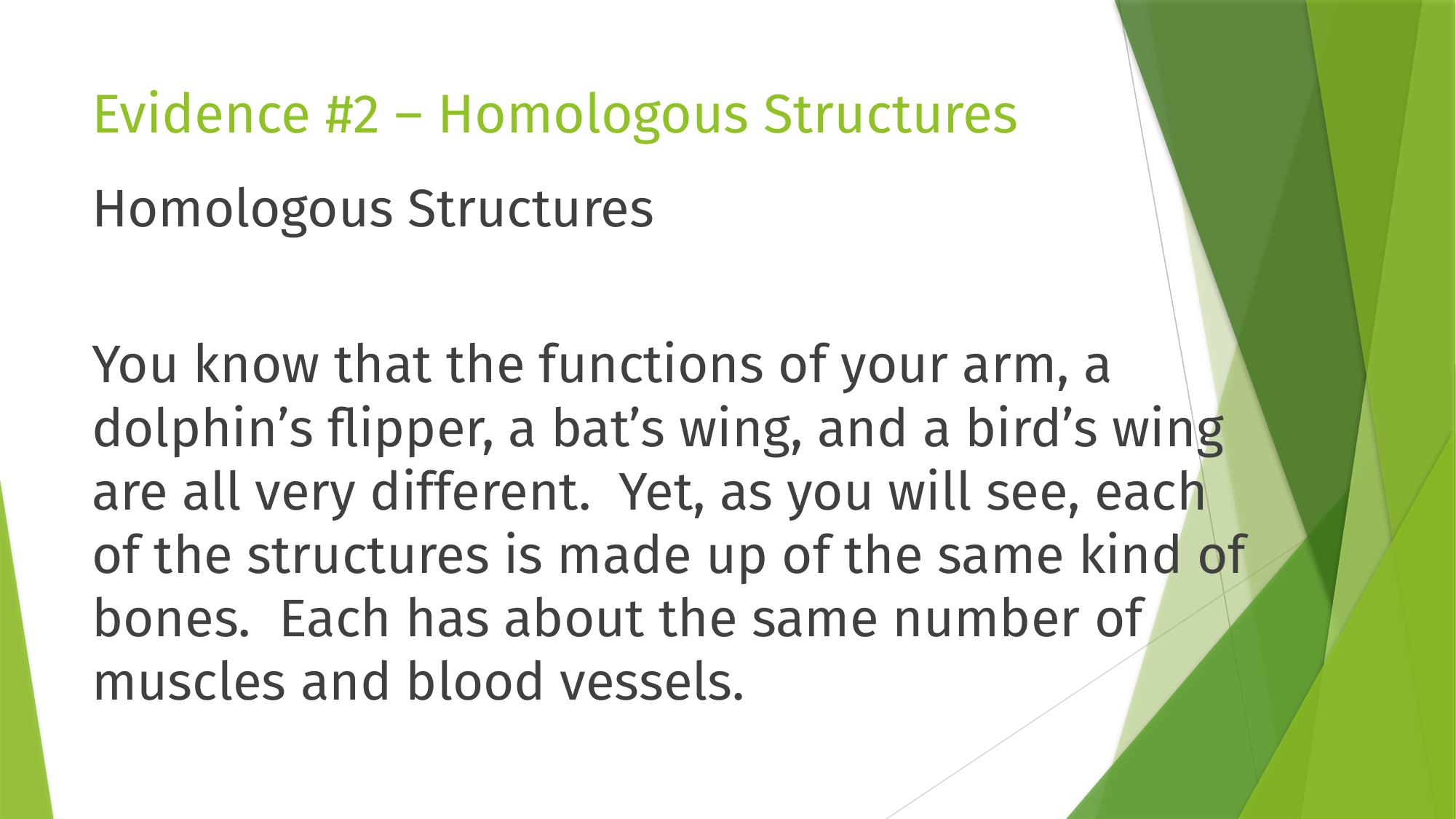

# Evidence #2 – Homologous Structures
Homologous Structures

You know that the functions of your arm, a dolphin’s flipper, a bat’s wing, and a bird’s wing are all very different.  Yet, as you will see, each of the structures is made up of the same kind of bones.  Each has about the same number of muscles and blood vessels.